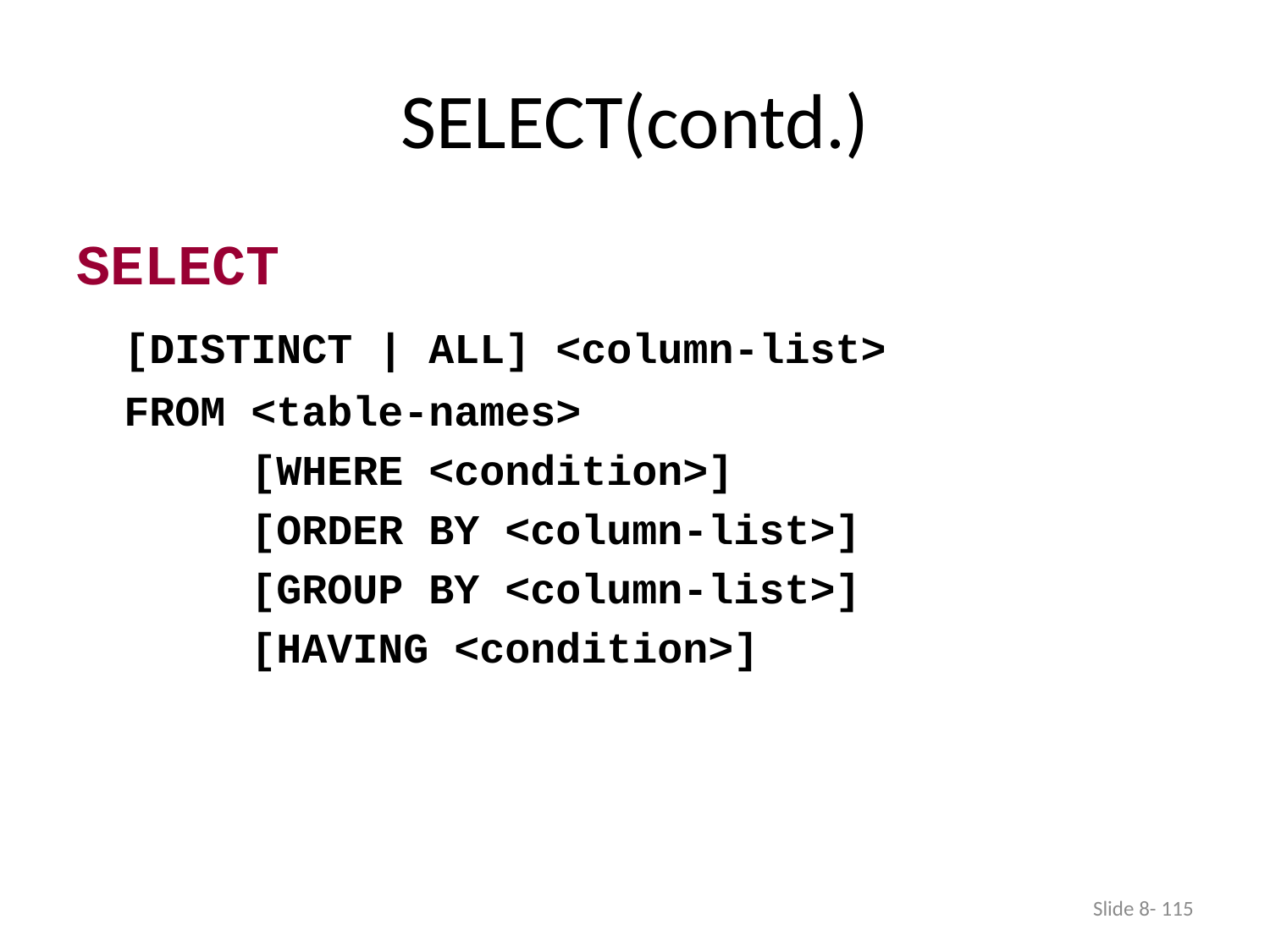

# SELECT(contd.)
SELECT
	[DISTINCT | ALL] <column-list>
	FROM <table-names>
		[WHERE <condition>]
		[ORDER BY <column-list>]
		[GROUP BY <column-list>]
		[HAVING <condition>]
Slide 8- 115